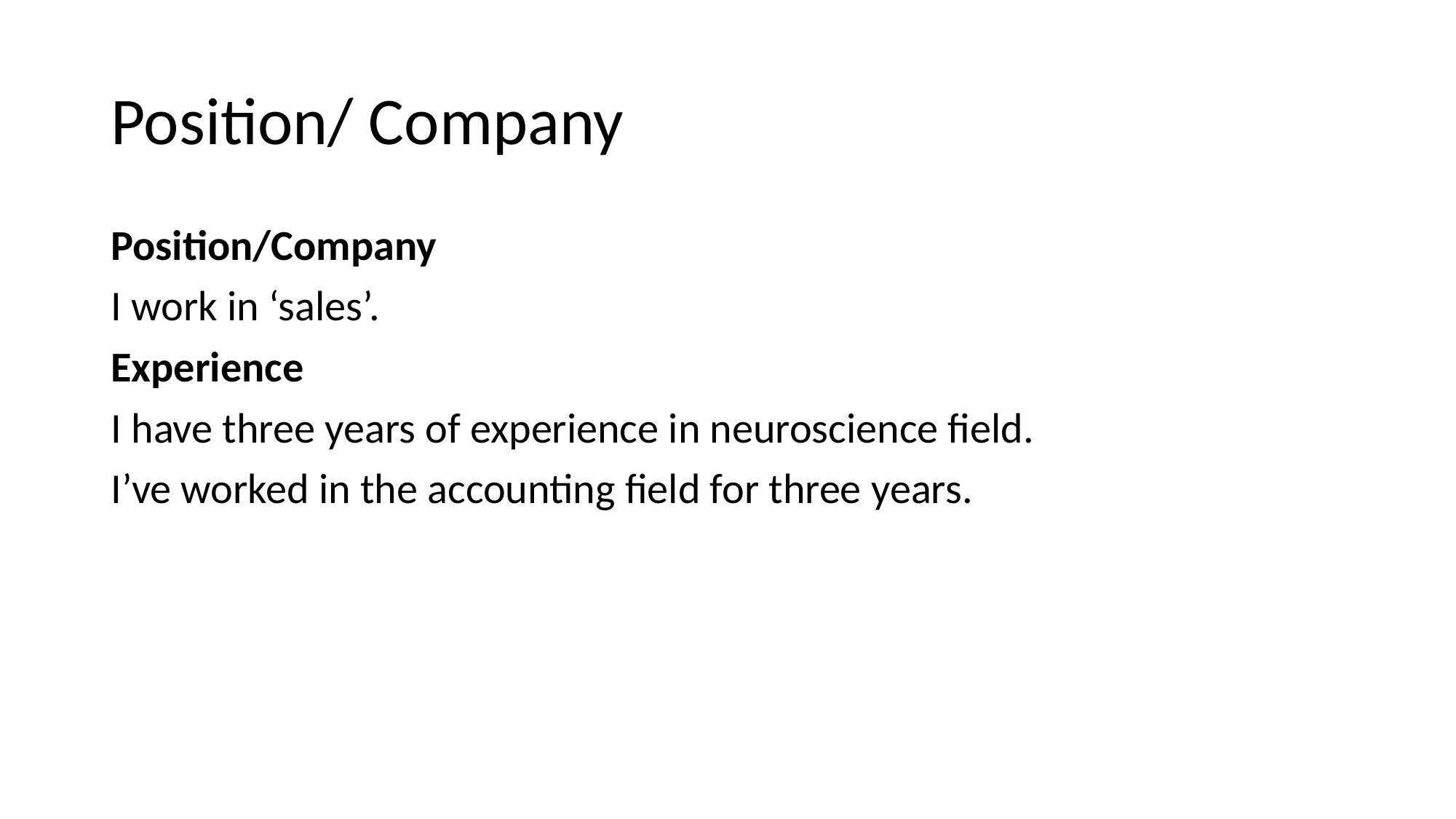

# Position/ Company
Position/Company
I work in ‘sales’.
Experience
I have three years of experience in neuroscience field.
I’ve worked in the accounting field for three years.